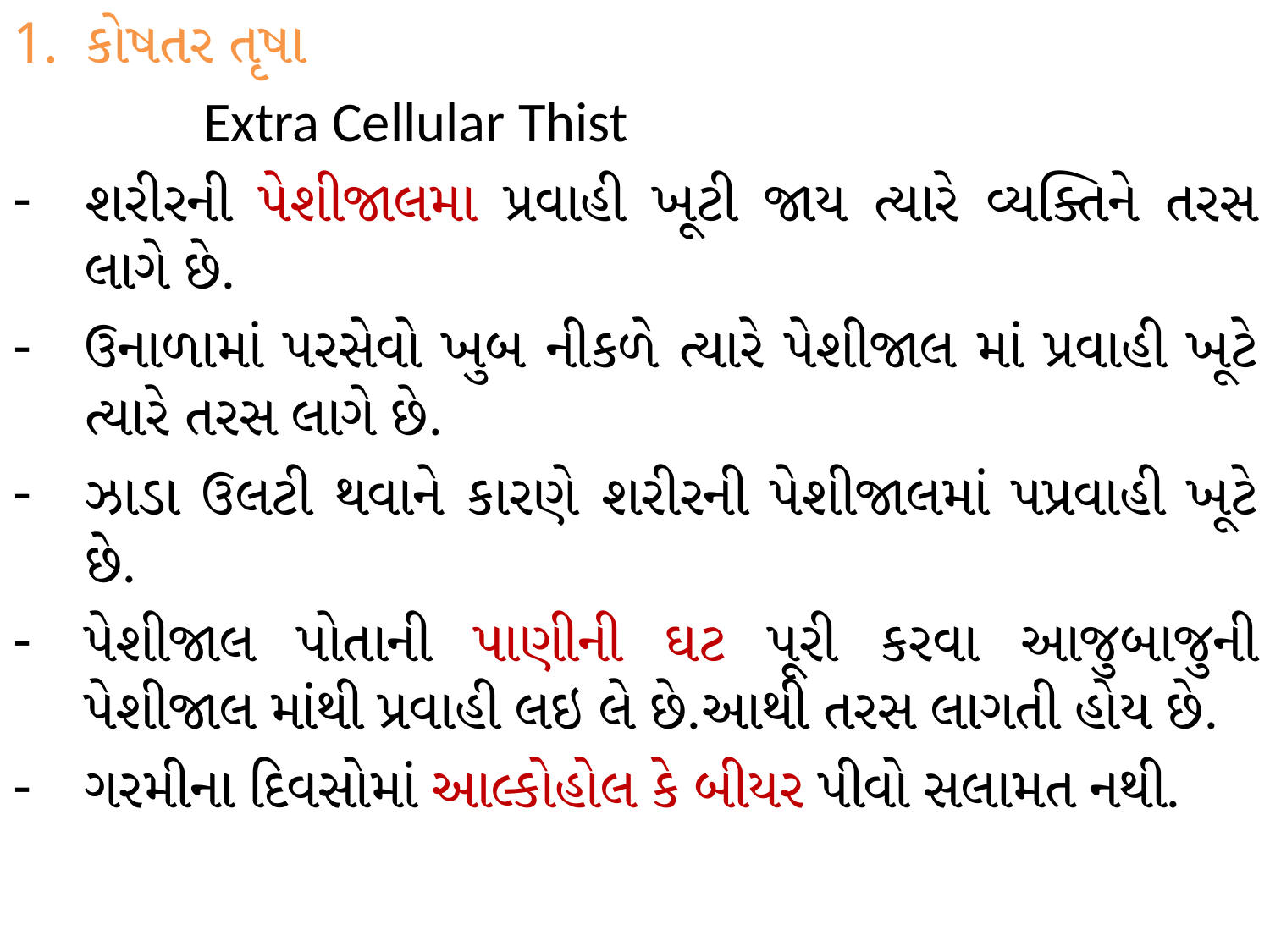

કોષતર તૃષા
               Extra Cellular Thist
શરીરની પેશીજાલમા પ્રવાહી ખૂટી જાય ત્યારે વ્યક્તિને તરસ લાગે છે.
ઉનાળામાં પરસેવો ખુબ નીકળે ત્યારે પેશીજાલ માં પ્રવાહી ખૂટે ત્યારે તરસ લાગે છે.
ઝાડા ઉલટી થવાને કારણે શરીરની પેશીજાલમાં પપ્રવાહી ખૂટે છે.
પેશીજાલ પોતાની પાણીની ઘટ પૂરી કરવા આજુબાજુની પેશીજાલ માંથી પ્રવાહી લઇ લે છે.આથી તરસ લાગતી હોય છે.
ગરમીના દિવસોમાં આલ્કોહોલ કે બીયર પીવો સલામત નથી.